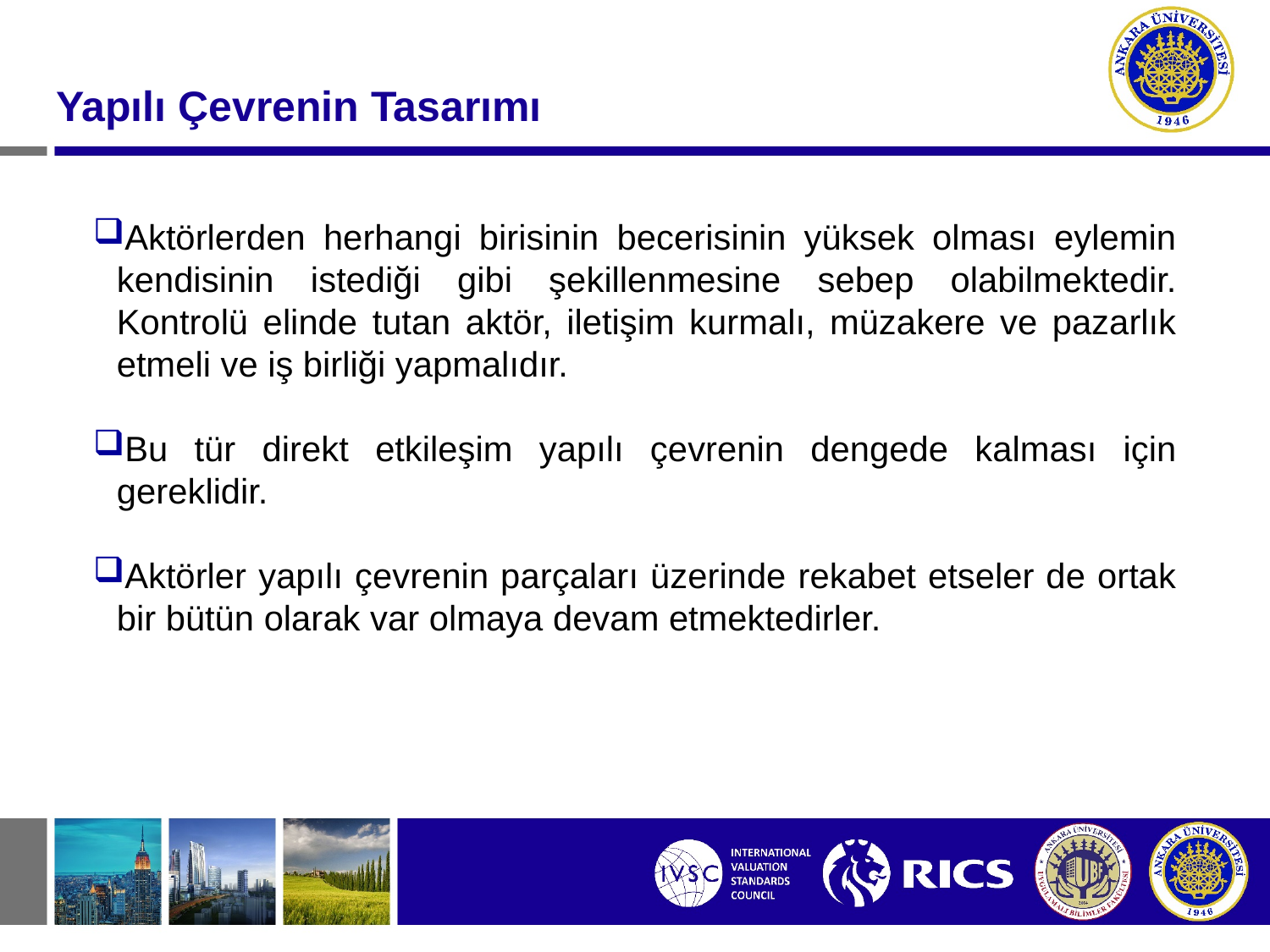

#
Yapılı Çevrenin Tasarımı

Aktörlerden herhangi birisinin becerisinin yüksek olması eylemin kendisinin istediği gibi şekillenmesine sebep olabilmektedir. Kontrolü elinde tutan aktör, iletişim kurmalı, müzakere ve pazarlık etmeli ve iş birliği yapmalıdır.

Bu tür direkt etkileşim yapılı çevrenin dengede kalması için gereklidir.

Aktörler yapılı çevrenin parçaları üzerinde rekabet etseler de ortak bir bütün olarak var olmaya devam etmektedirler.